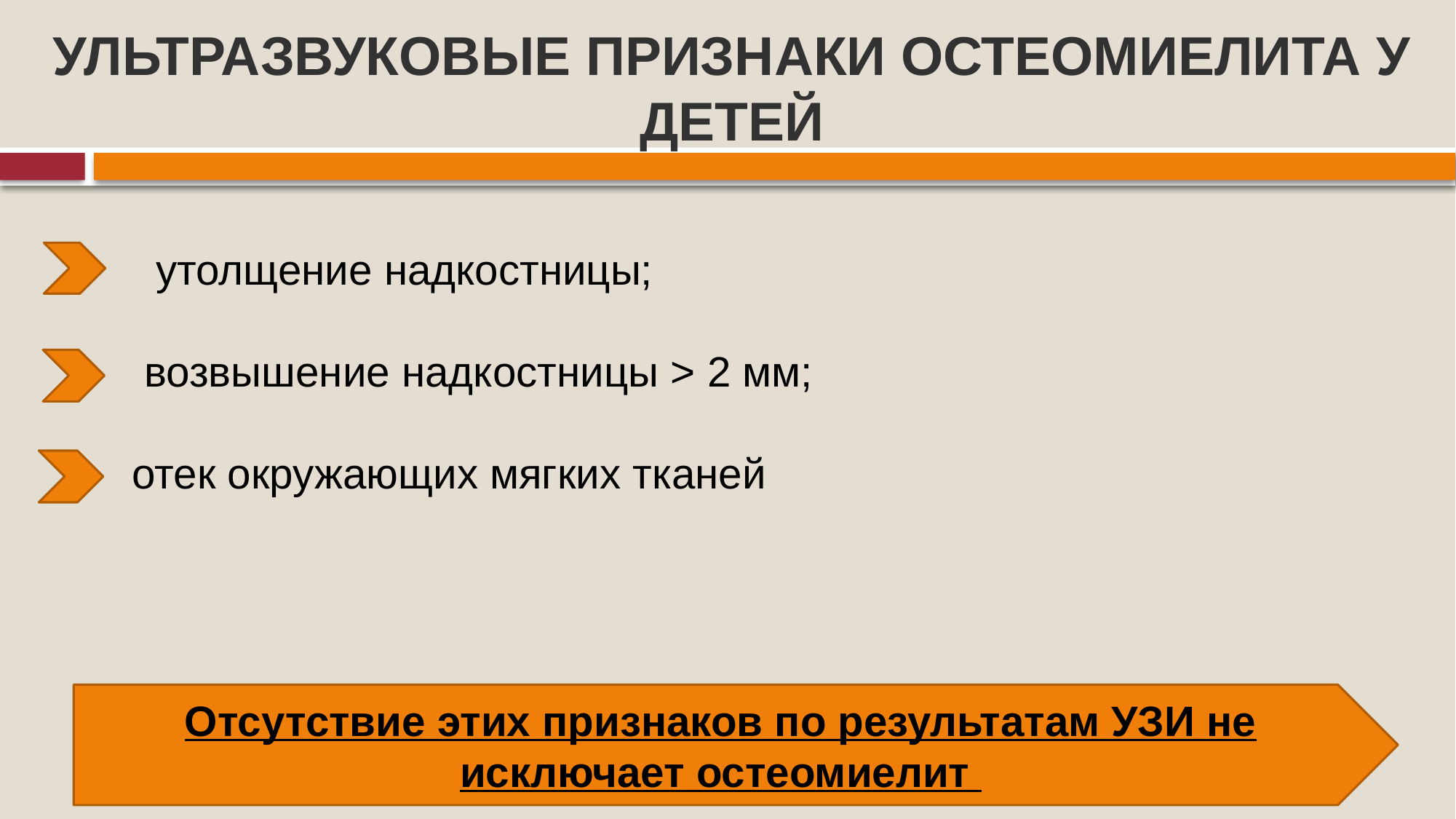

# УЛЬТРАЗВУКОВЫЕ ПРИЗНАКИ ОСТЕОМИЕЛИТА У ДЕТЕЙ
         утолщение надкостницы;

        возвышение надкостницы > 2 мм;

       отек окружающих мягких тканей

Отсутствие этих признаков по результатам УЗИ не исключает остеомиелит